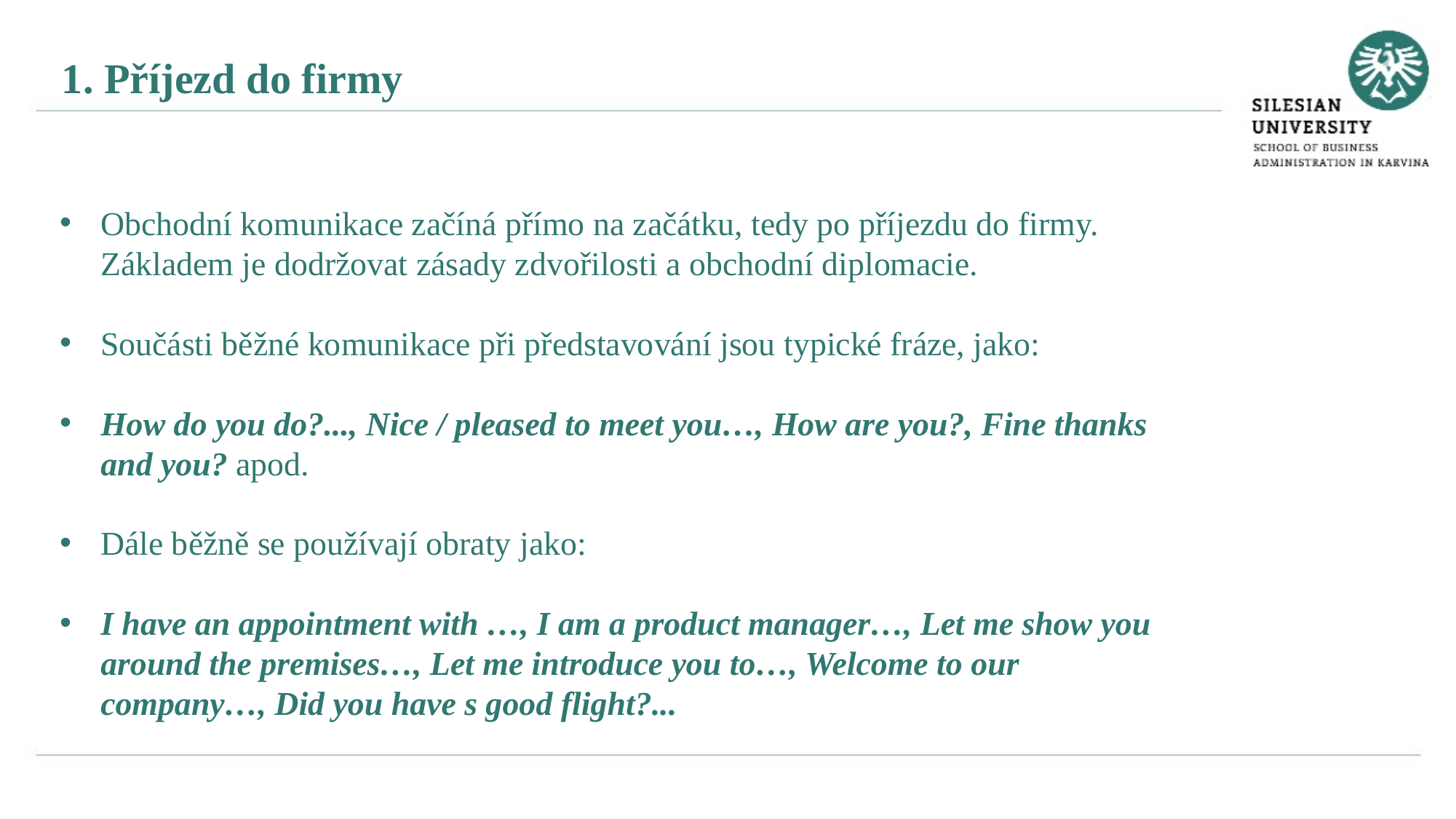

1. Příjezd do firmy
Obchodní komunikace začíná přímo na začátku, tedy po příjezdu do firmy. Základem je dodržovat zásady zdvořilosti a obchodní diplomacie.

Součásti běžné komunikace při představování jsou typické fráze, jako:

How do you do?..., Nice / pleased to meet you…, How are you?, Fine thanks and you? apod.

Dále běžně se používají obraty jako:

I have an appointment with …, I am a product manager…, Let me show you around the premises…, Let me introduce you to…, Welcome to our company…, Did you have s good flight?...